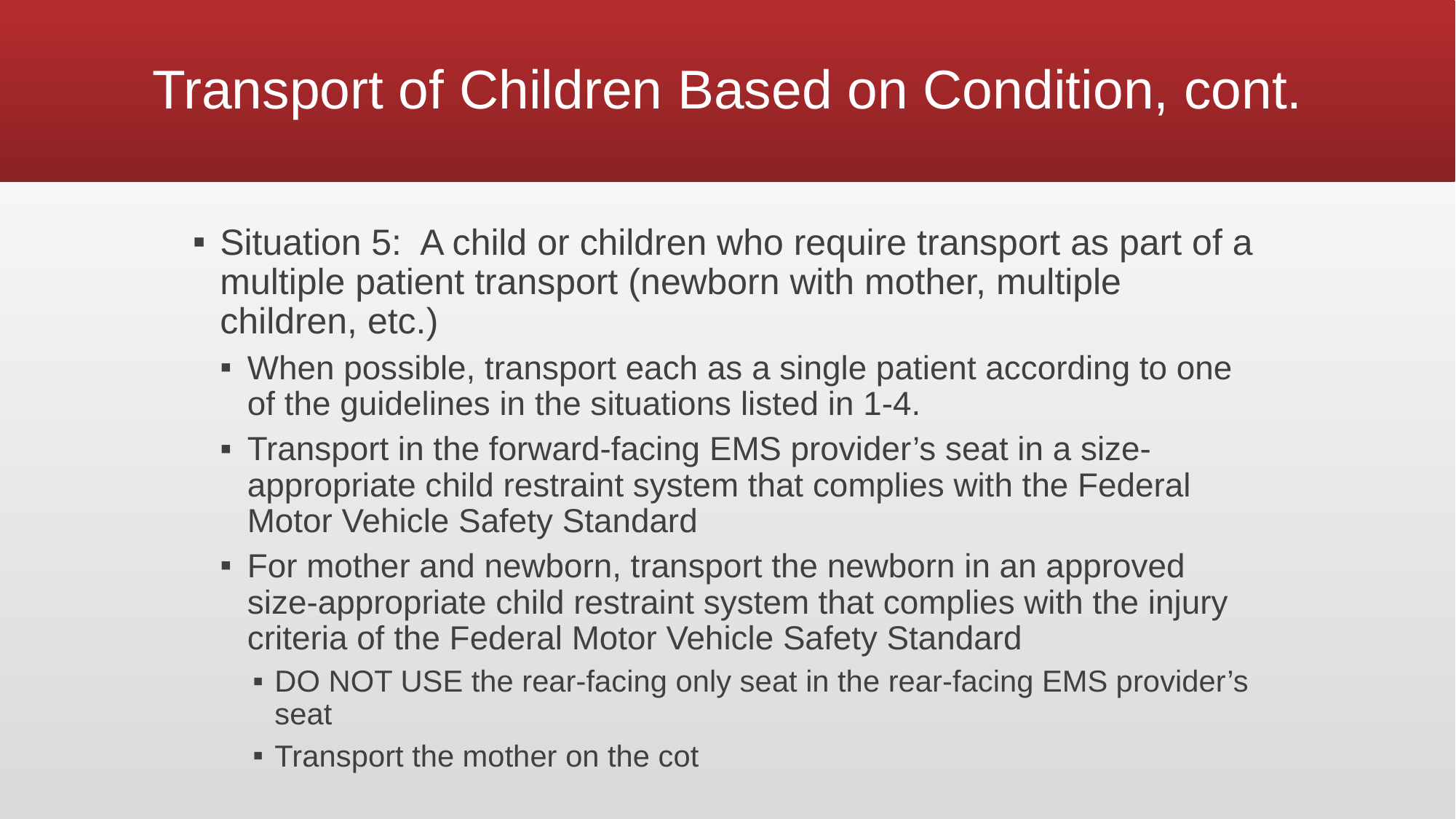

# Transport of Children Based on Condition, cont.
Situation 5:  A child or children who require transport as part of a multiple patient transport (newborn with mother, multiple children, etc.)
When possible, transport each as a single patient according to one of the guidelines in the situations listed in 1-4.
Transport in the forward-facing EMS provider’s seat in a size-appropriate child restraint system that complies with the Federal Motor Vehicle Safety Standard
For mother and newborn, transport the newborn in an approved size-appropriate child restraint system that complies with the injury criteria of the Federal Motor Vehicle Safety Standard
DO NOT USE the rear-facing only seat in the rear-facing EMS provider’s seat
Transport the mother on the cot